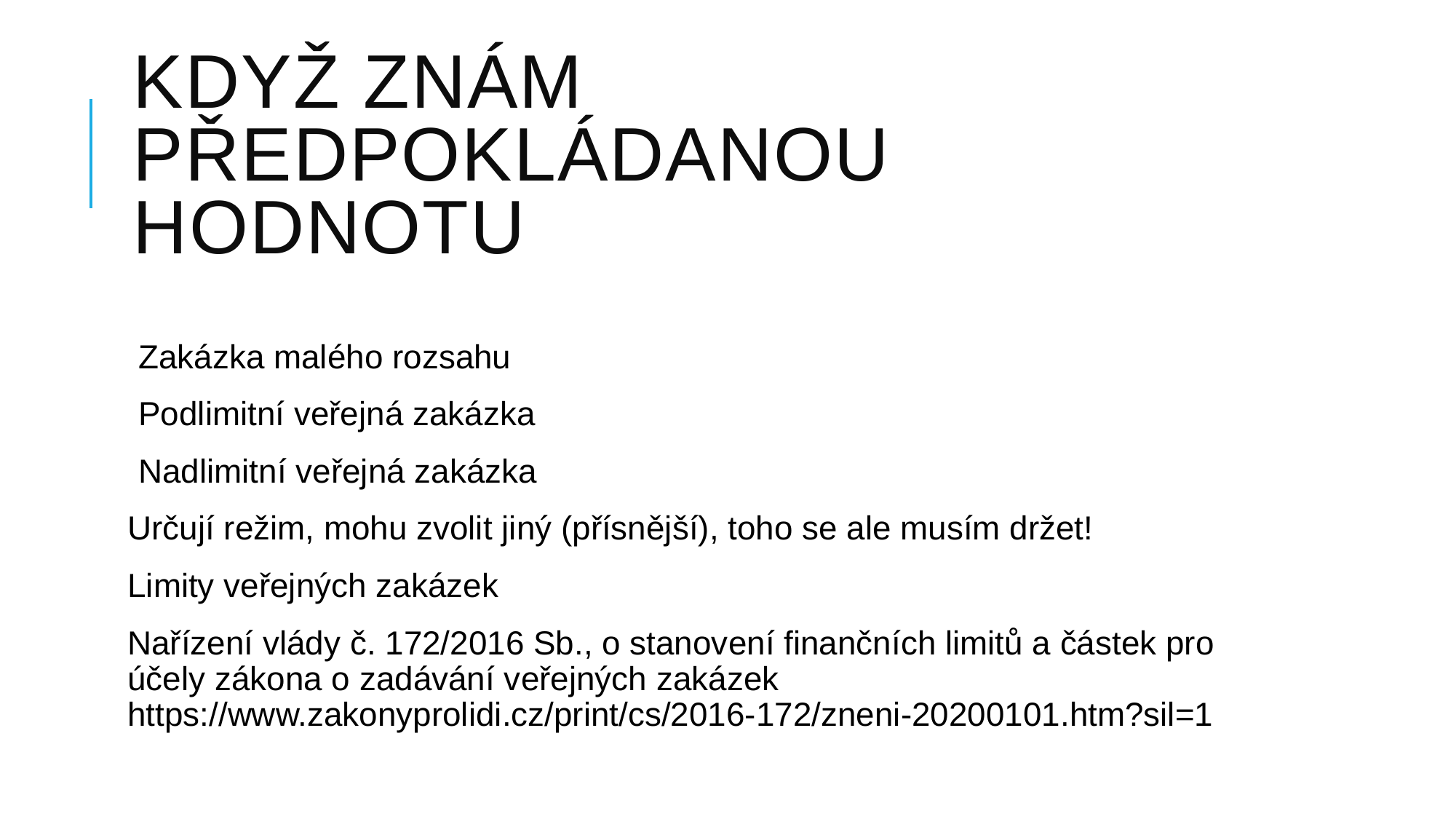

# Když znám předpokládanou hodnotu

Zakázka malého rozsahu
Podlimitní veřejná zakázka
Nadlimitní veřejná zakázka
Určují režim, mohu zvolit jiný (přísnější), toho se ale musím držet!
Limity veřejných zakázek
Nařízení vlády č. 172/2016 Sb., o stanovení finančních limitů a částek pro účely zákona o zadávání veřejných zakázek https://www.zakonyprolidi.cz/print/cs/2016-172/zneni-20200101.htm?sil=1